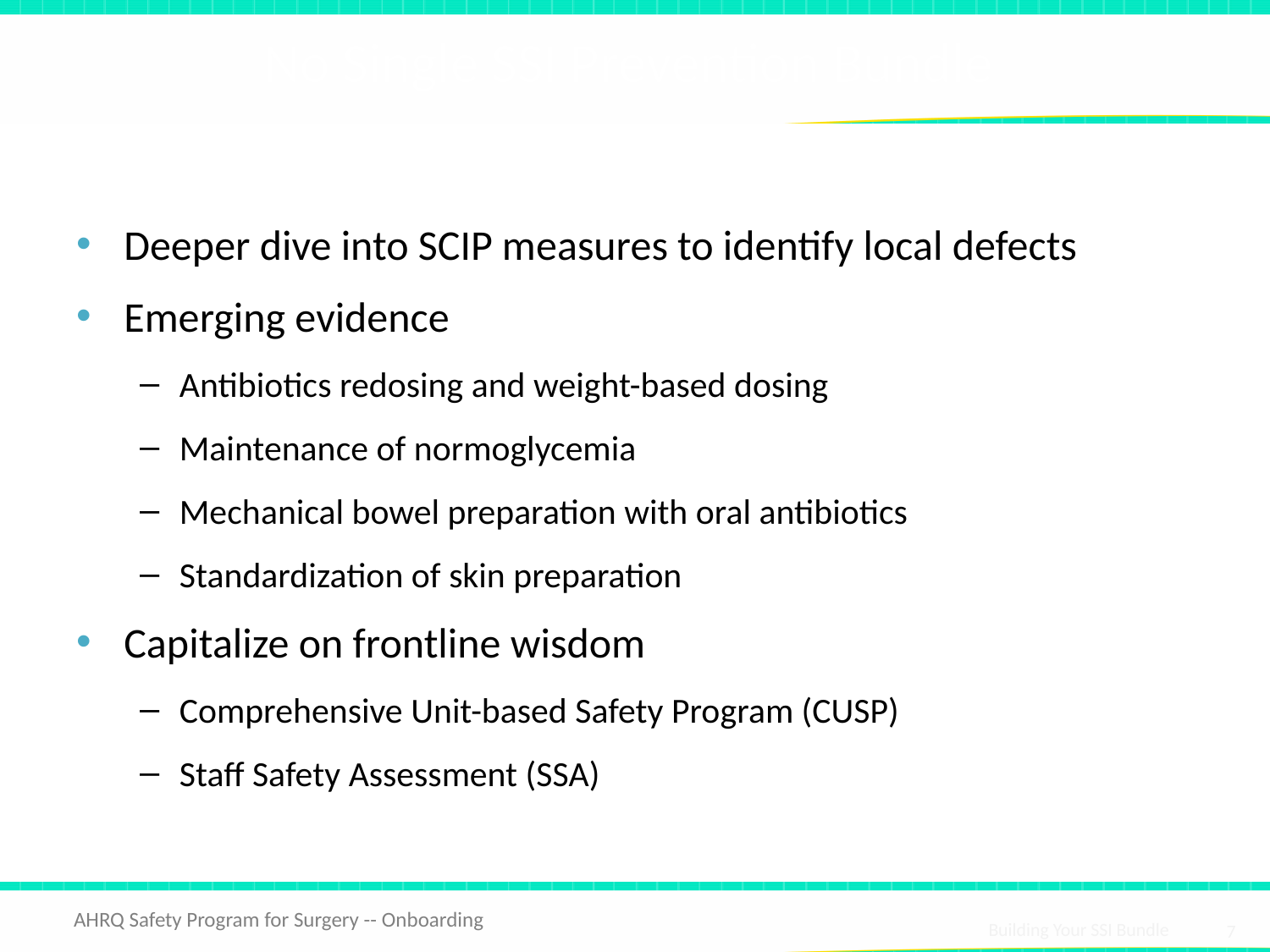

# No Single SSI Prevention Bundle
Deeper dive into SCIP measures to identify local defects
Emerging evidence
Antibiotics redosing and weight-based dosing
Maintenance of normoglycemia
Mechanical bowel preparation with oral antibiotics
Standardization of skin preparation
Capitalize on frontline wisdom
Comprehensive Unit-based Safety Program (CUSP)
Staff Safety Assessment (SSA)